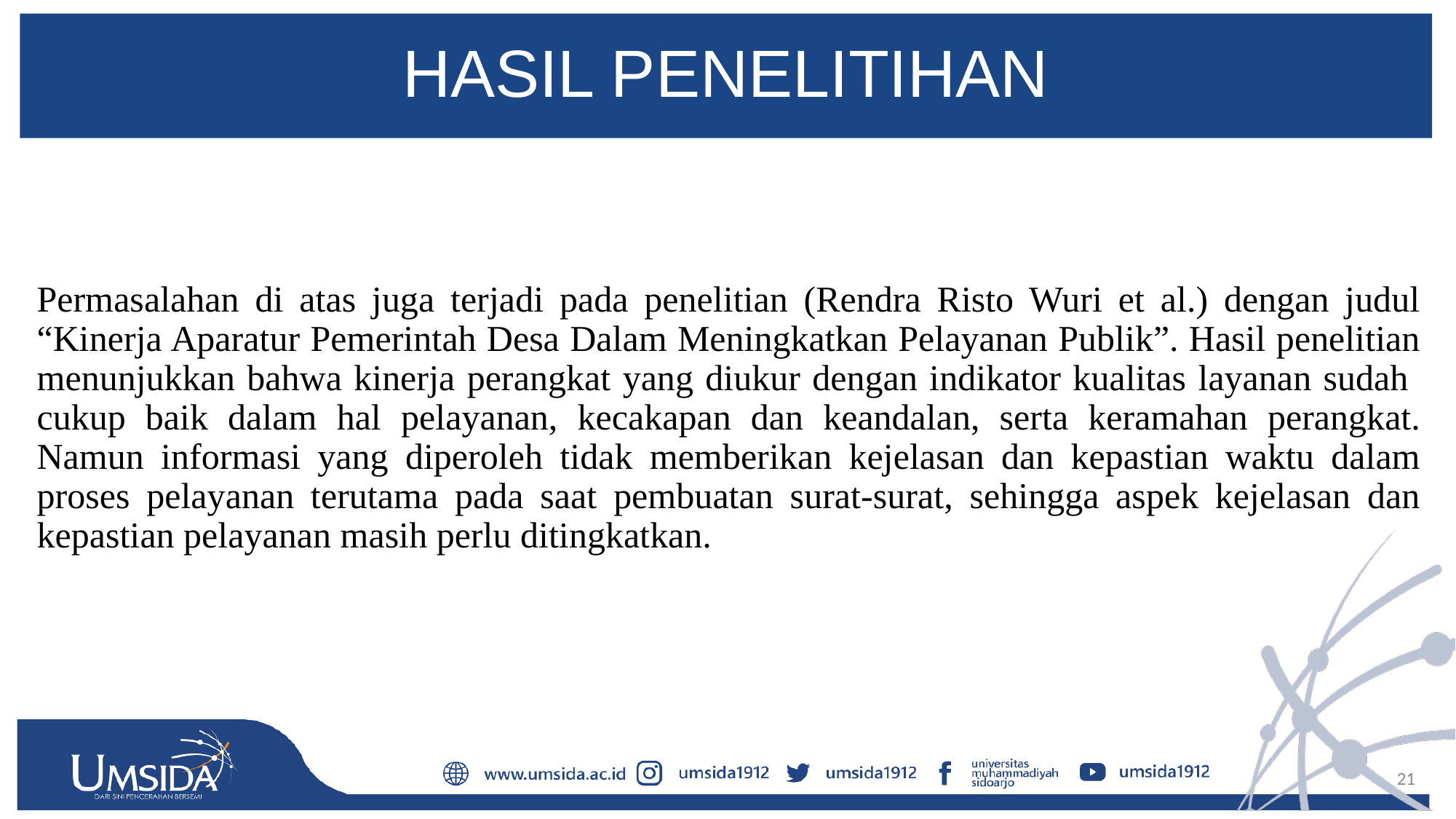

# HASIL PENELITIHAN

Permasalahan di atas juga terjadi pada penelitian (Rendra Risto Wuri et al.) dengan judul “Kinerja Aparatur Pemerintah Desa Dalam Meningkatkan Pelayanan Publik”. Hasil penelitian menunjukkan bahwa kinerja perangkat yang diukur dengan indikator kualitas layanan sudah  cukup baik dalam hal pelayanan, kecakapan dan keandalan, serta keramahan perangkat. Namun informasi yang diperoleh tidak memberikan kejelasan dan kepastian waktu dalam proses pelayanan terutama pada saat pembuatan surat-surat, sehingga aspek kejelasan dan kepastian pelayanan masih perlu ditingkatkan.